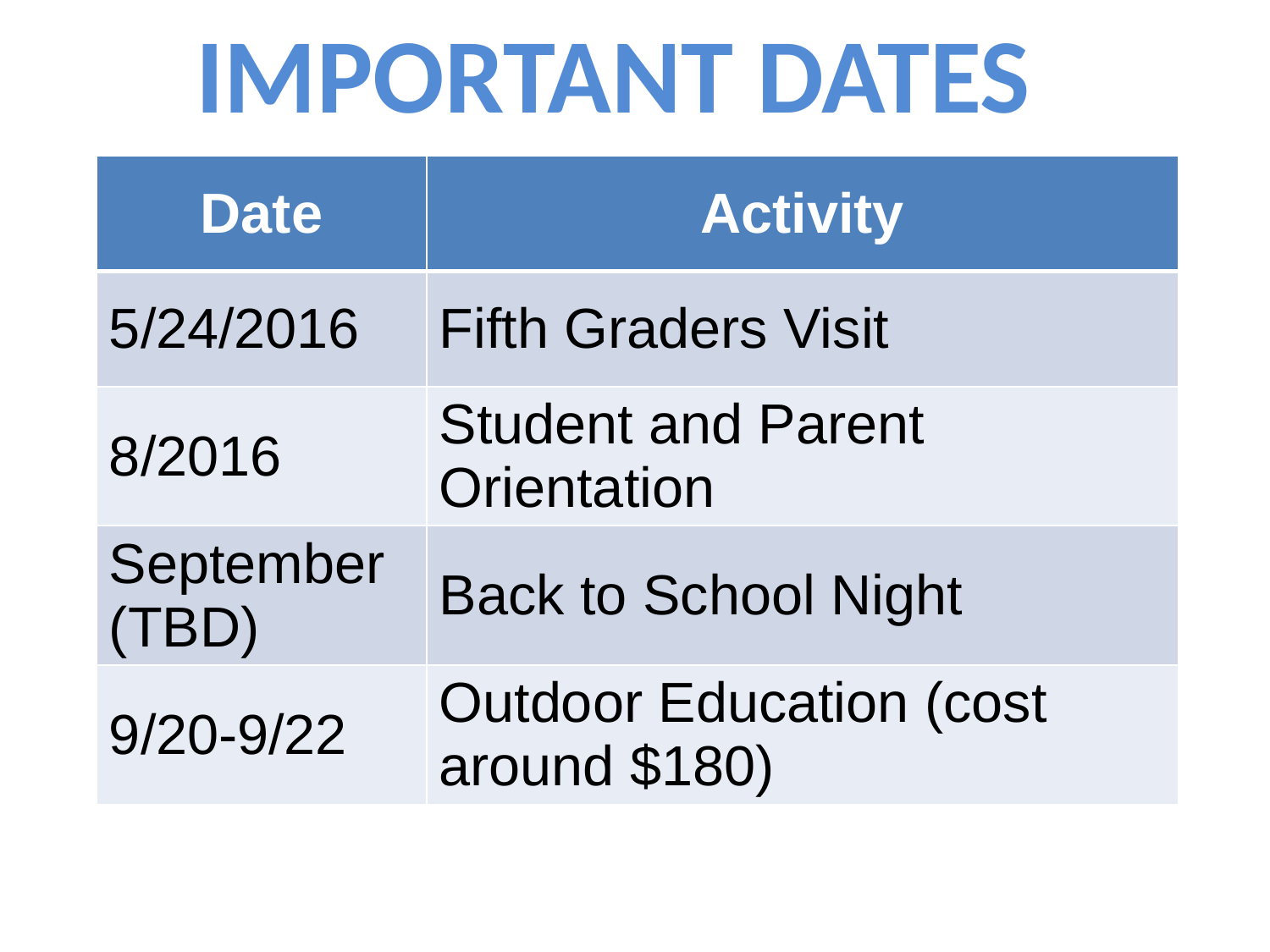

IMPORTANT DATES
| Date | Activity |
| --- | --- |
| 5/24/2016 | Fifth Graders Visit |
| 8/2016 | Student and Parent Orientation |
| September (TBD) | Back to School Night |
| 9/20-9/22 | Outdoor Education (cost around $180) |